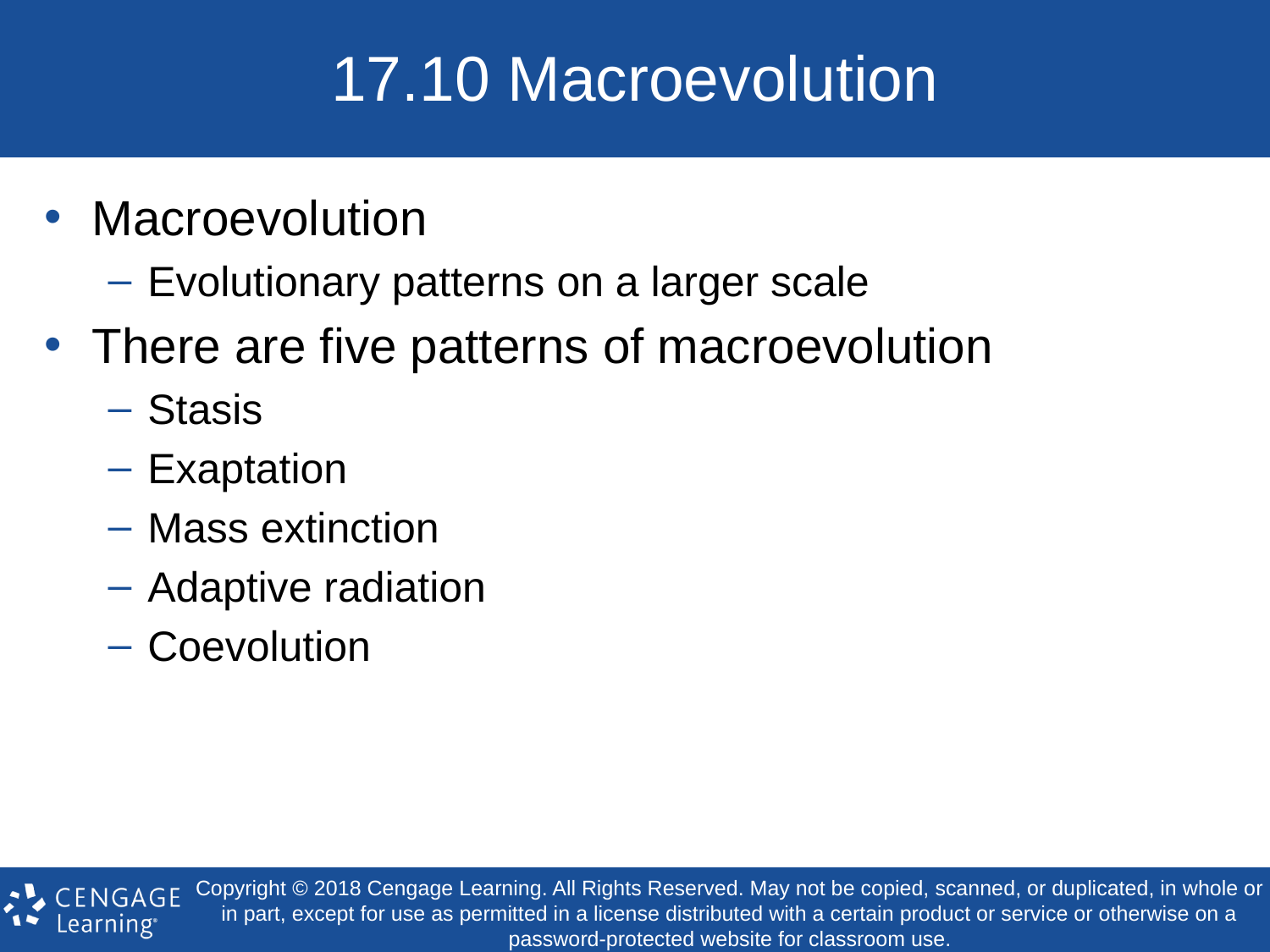

# 17.10 Macroevolution
Macroevolution
Evolutionary patterns on a larger scale
There are five patterns of macroevolution
Stasis
Exaptation
Mass extinction
Adaptive radiation
Coevolution